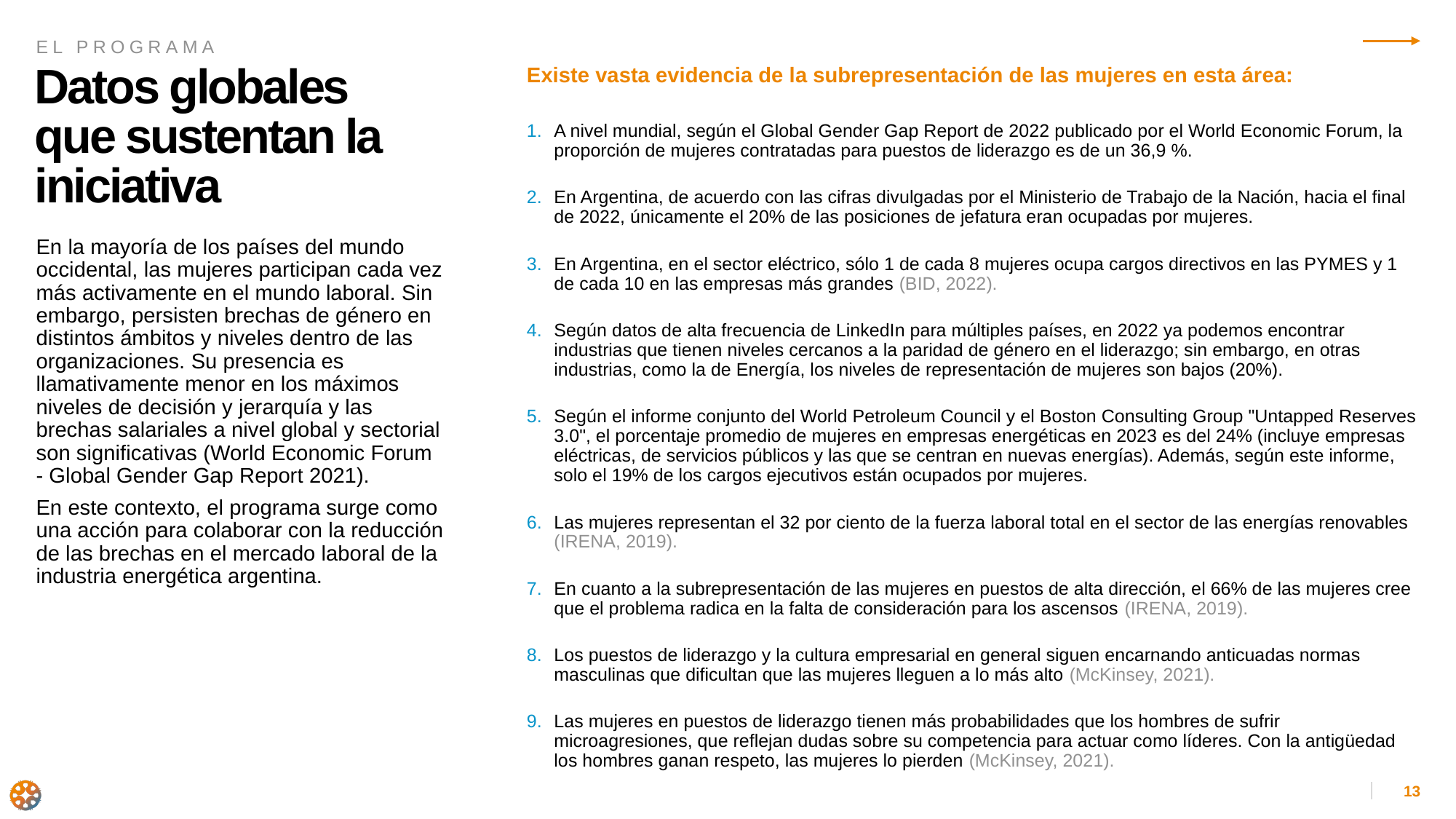

El programa
# Datos globales que sustentan la iniciativa
Existe vasta evidencia de la subrepresentación de las mujeres en esta área:
A nivel mundial, según el Global Gender Gap Report de 2022 publicado por el World Economic Forum, la proporción de mujeres contratadas para puestos de liderazgo es de un 36,9 %.
En Argentina, de acuerdo con las cifras divulgadas por el Ministerio de Trabajo de la Nación, hacia el final de 2022, únicamente el 20% de las posiciones de jefatura eran ocupadas por mujeres.
En Argentina, en el sector eléctrico, sólo 1 de cada 8 mujeres ocupa cargos directivos en las PYMES y 1 de cada 10 en las empresas más grandes (BID, 2022).
Según datos de alta frecuencia de LinkedIn para múltiples países, en 2022 ya podemos encontrar industrias que tienen niveles cercanos a la paridad de género en el liderazgo; sin embargo, en otras industrias, como la de Energía, los niveles de representación de mujeres son bajos (20%).
Según el informe conjunto del World Petroleum Council y el Boston Consulting Group "Untapped Reserves 3.0", el porcentaje promedio de mujeres en empresas energéticas en 2023 es del 24% (incluye empresas eléctricas, de servicios públicos y las que se centran en nuevas energías). Además, según este informe, solo el 19% de los cargos ejecutivos están ocupados por mujeres.
Las mujeres representan el 32 por ciento de la fuerza laboral total en el sector de las energías renovables (IRENA, 2019).
En cuanto a la subrepresentación de las mujeres en puestos de alta dirección, el 66% de las mujeres cree que el problema radica en la falta de consideración para los ascensos (IRENA, 2019).
Los puestos de liderazgo y la cultura empresarial en general siguen encarnando anticuadas normas masculinas que dificultan que las mujeres lleguen a lo más alto (McKinsey, 2021).
Las mujeres en puestos de liderazgo tienen más probabilidades que los hombres de sufrir microagresiones, que reflejan dudas sobre su competencia para actuar como líderes. Con la antigüedad los hombres ganan respeto, las mujeres lo pierden (McKinsey, 2021).
En la mayoría de los países del mundo occidental, las mujeres participan cada vez más activamente en el mundo laboral. Sin embargo, persisten brechas de género en distintos ámbitos y niveles dentro de las organizaciones. Su presencia es llamativamente menor en los máximos niveles de decisión y jerarquía y las brechas salariales a nivel global y sectorial son significativas (World Economic Forum - Global Gender Gap Report 2021).
En este contexto, el programa surge como una acción para colaborar con la reducción de las brechas en el mercado laboral de la industria energética argentina.
13